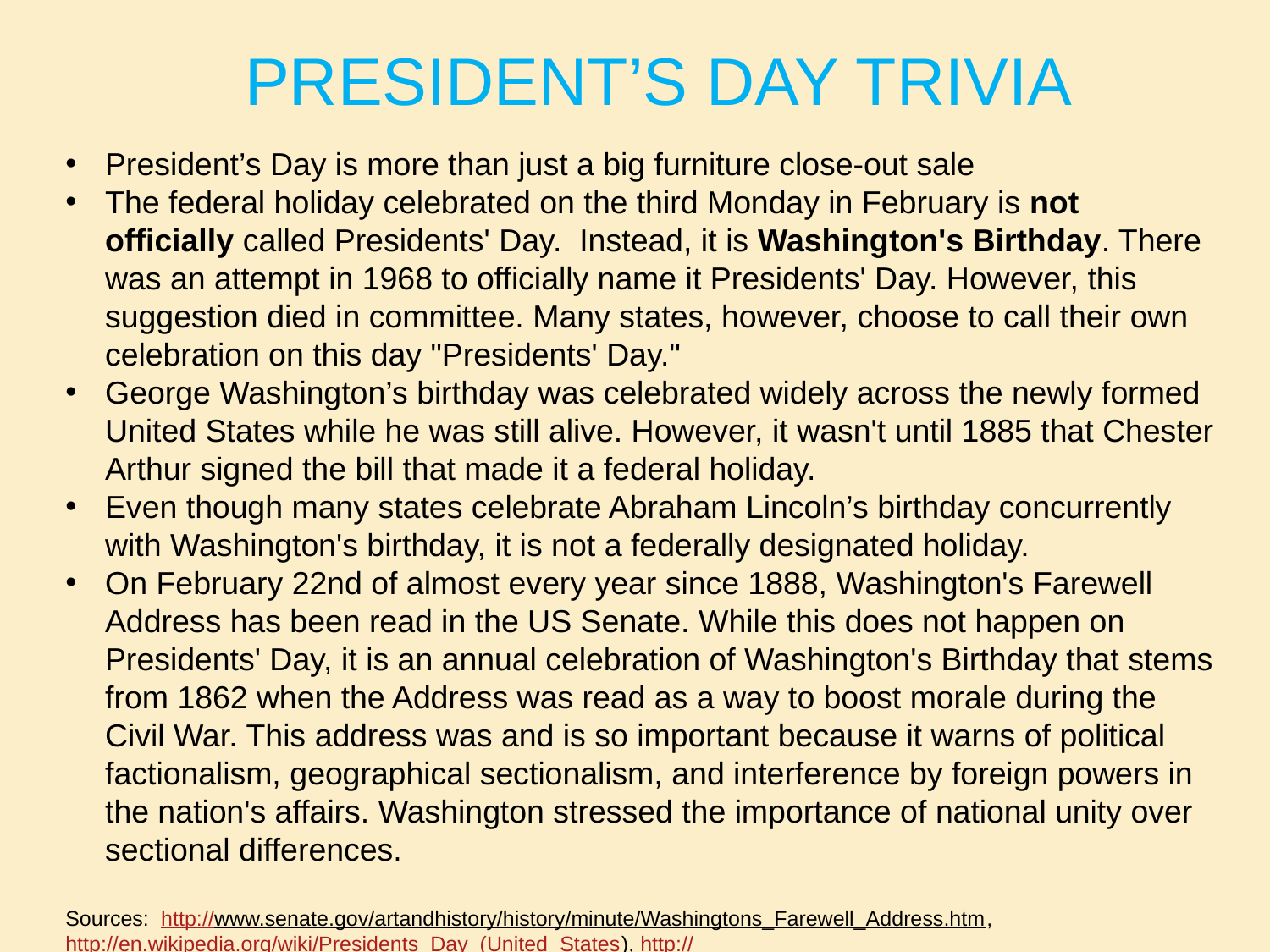

PRESIDENT’S DAY TRIVIA
President’s Day is more than just a big furniture close-out sale
The federal holiday celebrated on the third Monday in February is not officially called Presidents' Day.  Instead, it is Washington's Birthday. There was an attempt in 1968 to officially name it Presidents' Day. However, this suggestion died in committee. Many states, however, choose to call their own celebration on this day "Presidents' Day."
George Washington’s birthday was celebrated widely across the newly formed United States while he was still alive. However, it wasn't until 1885 that Chester Arthur signed the bill that made it a federal holiday.
Even though many states celebrate Abraham Lincoln’s birthday concurrently with Washington's birthday, it is not a federally designated holiday.
On February 22nd of almost every year since 1888, Washington's Farewell Address has been read in the US Senate. While this does not happen on Presidents' Day, it is an annual celebration of Washington's Birthday that stems from 1862 when the Address was read as a way to boost morale during the Civil War. This address was and is so important because it warns of political factionalism, geographical sectionalism, and interference by foreign powers in the nation's affairs. Washington stressed the importance of national unity over sectional differences.

Sources:  http://www.senate.gov/artandhistory/history/minute/Washingtons_Farewell_Address.htm, http://en.wikipedia.org/wiki/Presidents_Day_(United_States), http://americanhistory.about.com/od/holidays/tp/presidents_day.htm.